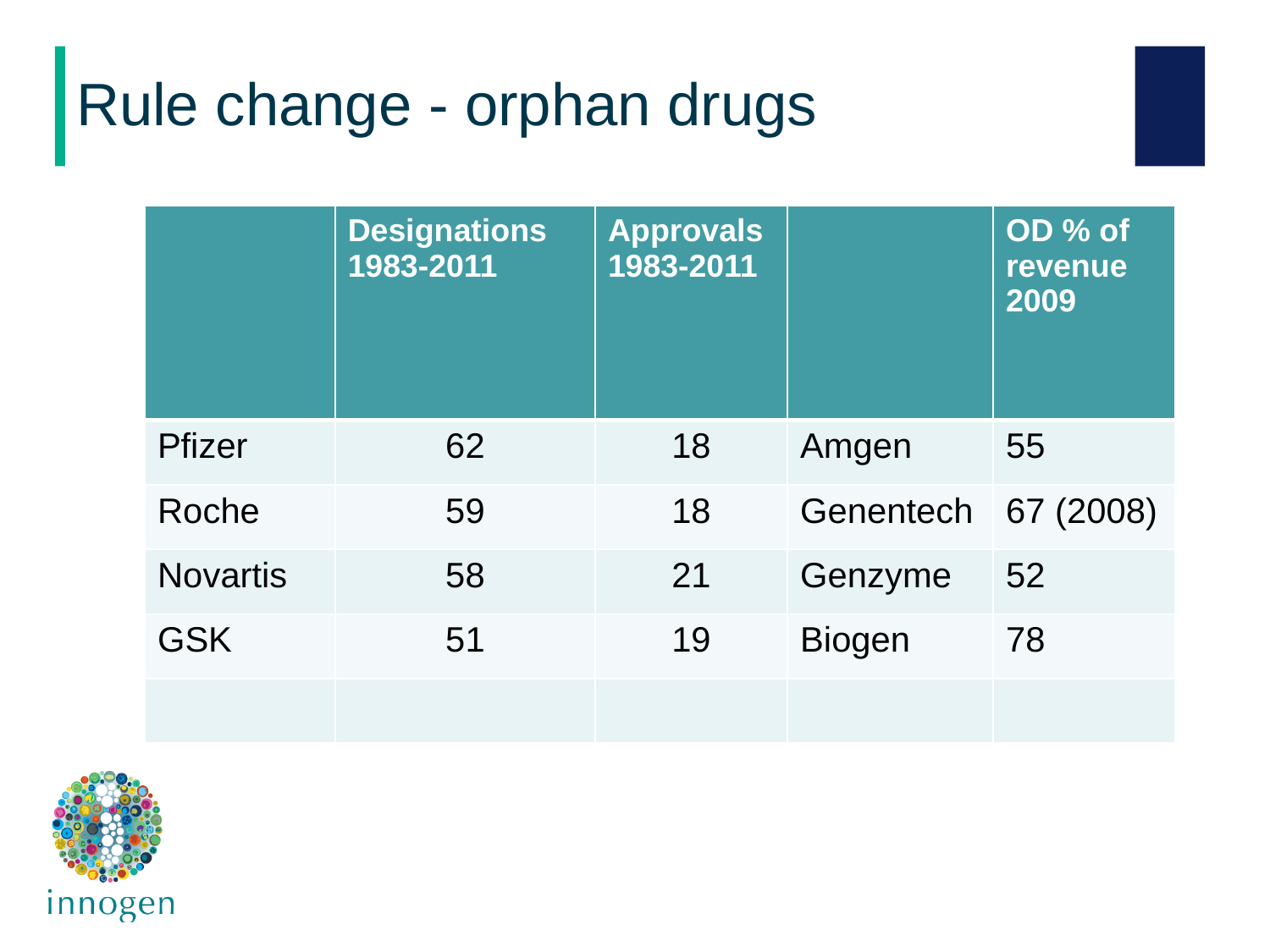

# Rule change - orphan drugs
|  | Designations 1983-2011 | Approvals1983-2011 |  | OD % of revenue 2009 |
| --- | --- | --- | --- | --- |
| Pfizer | 62 | 18 | Amgen | 55 |
| Roche | 59 | 18 | Genentech | 67 (2008) |
| Novartis | 58 | 21 | Genzyme | 52 |
| GSK | 51 | 19 | Biogen | 78 |
|  |  |  |  |  |